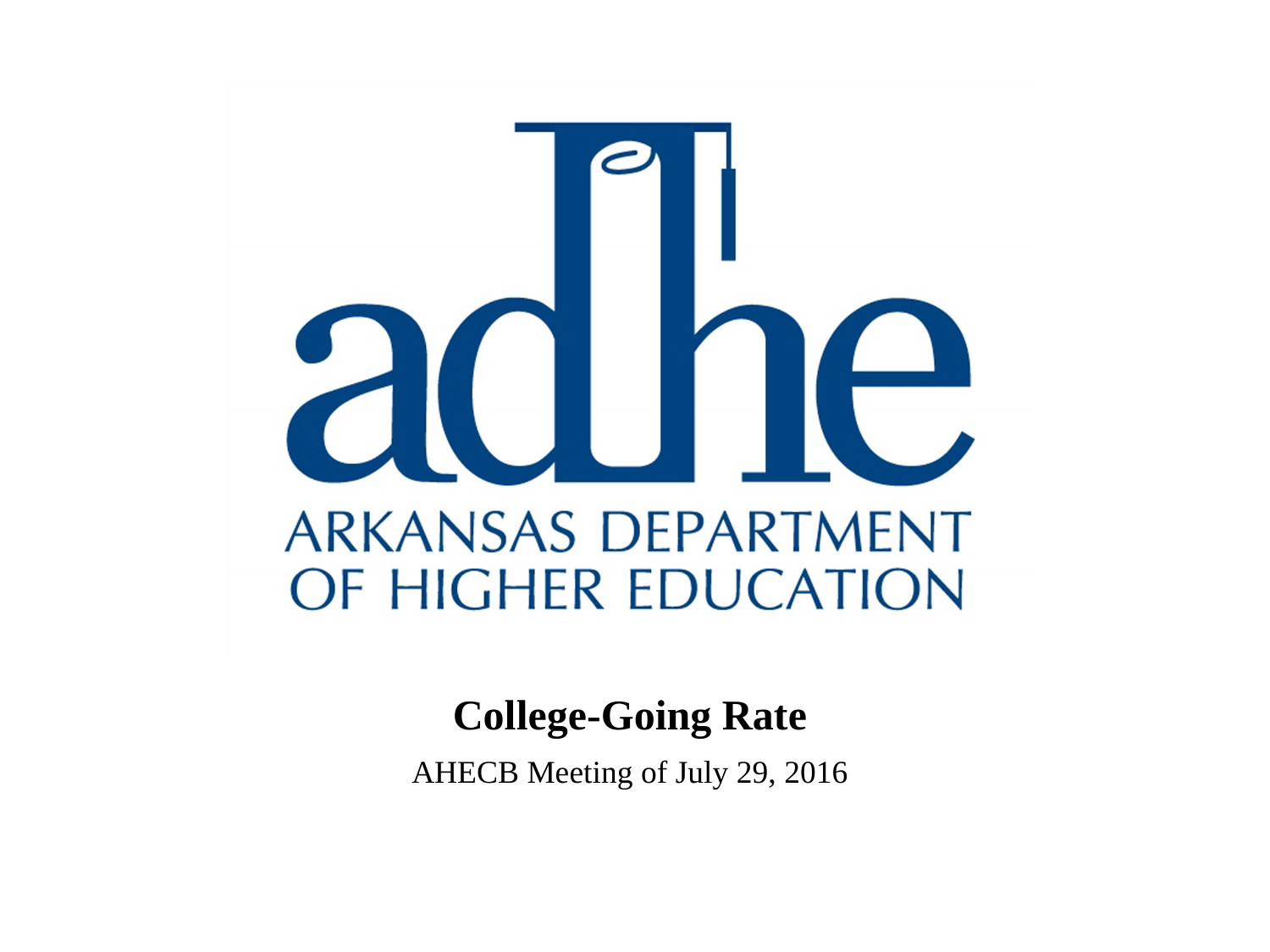

# College-Going Rate
AHECB Meeting of July 29, 2016